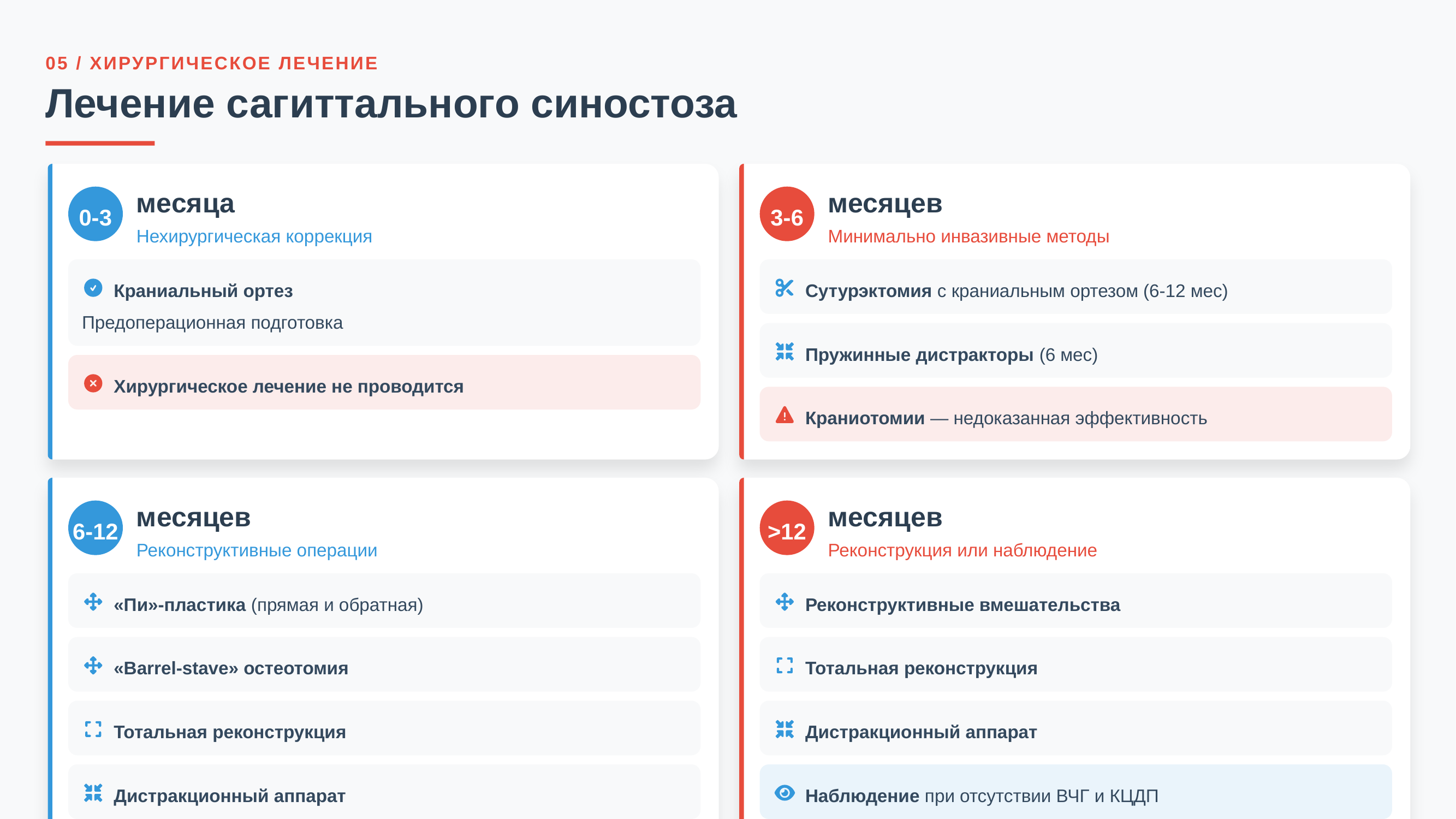

05 / ХИРУРГИЧЕСКОЕ ЛЕЧЕНИЕ
Лечение сагиттального синостоза

месяца
месяцев
0-3

3-6

Нехирургическая коррекция
Минимально инвазивные методы

Сутурэктомия с краниальным ортезом (6-12 мес)
Краниальный ортез

Предоперационная подготовка

Пружинные дистракторы (6 мес)

Хирургическое лечение не проводится

Краниотомии — недоказанная эффективность

месяцев
месяцев
6-12

>12

Реконструктивные операции
Реконструкция или наблюдение

«Пи»-пластика (прямая и обратная)
Реконструктивные вмешательства

«Barrel-stave» остеотомия
Тотальная реконструкция

Тотальная реконструкция
Дистракционный аппарат

Наблюдение при отсутствии ВЧГ и КЦДП
Дистракционный аппарат